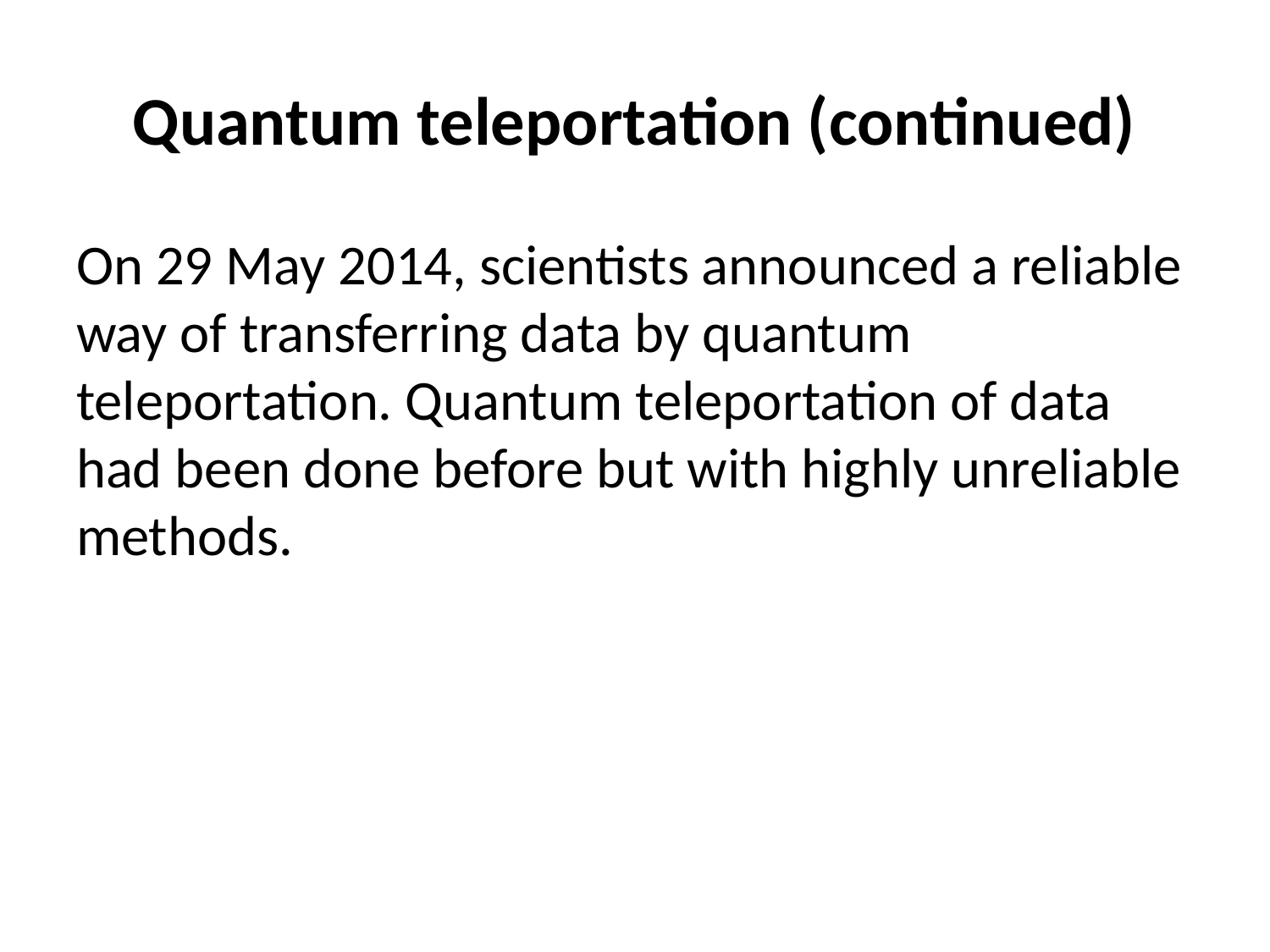

# Quantum teleportation (continued)
On 29 May 2014, scientists announced a reliable way of transferring data by quantum teleportation. Quantum teleportation of data had been done before but with highly unreliable methods.